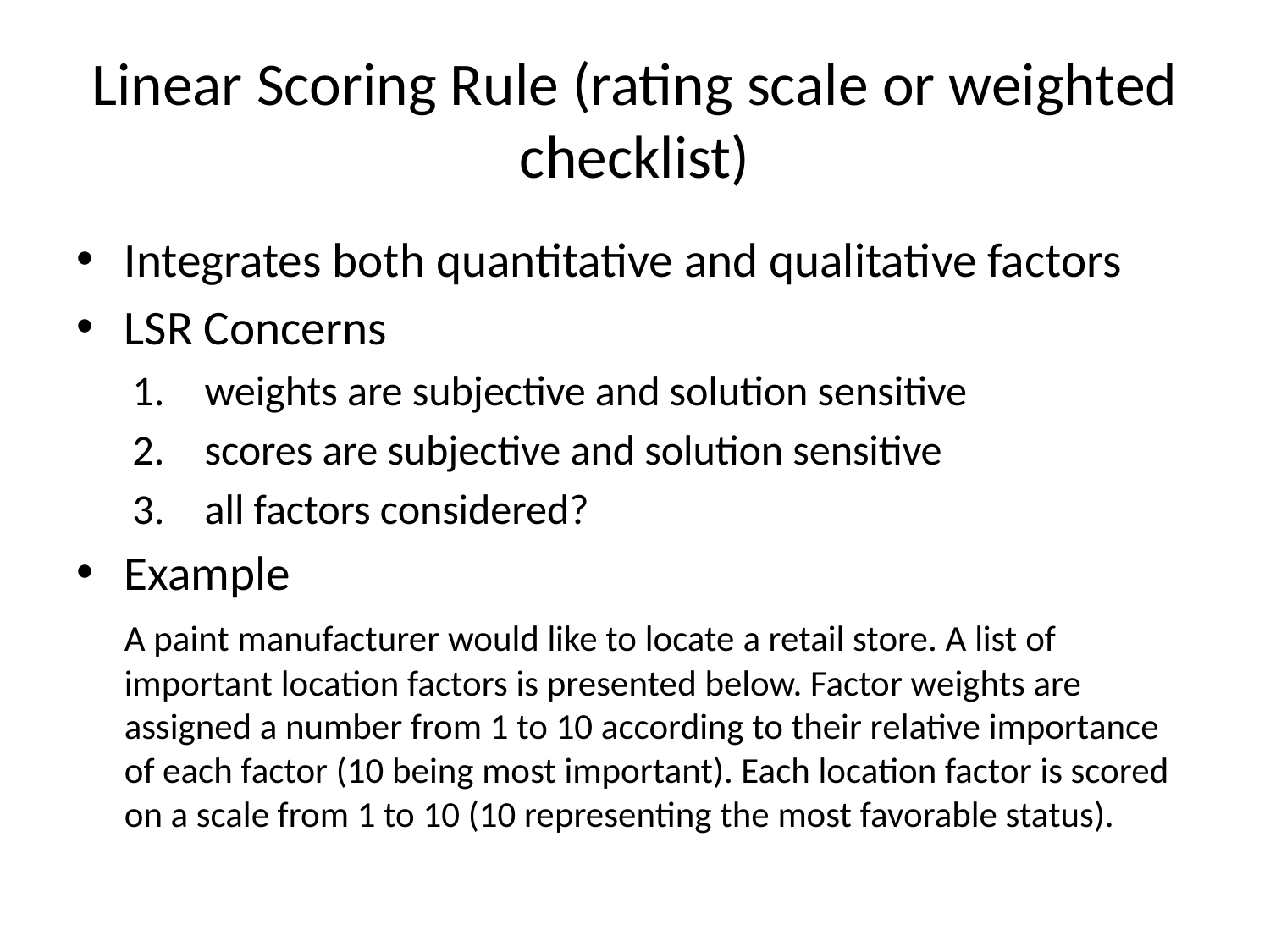

# Linear Scoring Rule (rating scale or weighted checklist)
Integrates both quantitative and qualitative factors
LSR Concerns
weights are subjective and solution sensitive
scores are subjective and solution sensitive
all factors considered?
Example
	A paint manufacturer would like to locate a retail store. A list of important location factors is presented below. Factor weights are assigned a number from 1 to 10 according to their relative importance of each factor (10 being most important). Each location factor is scored on a scale from 1 to 10 (10 representing the most favorable status).